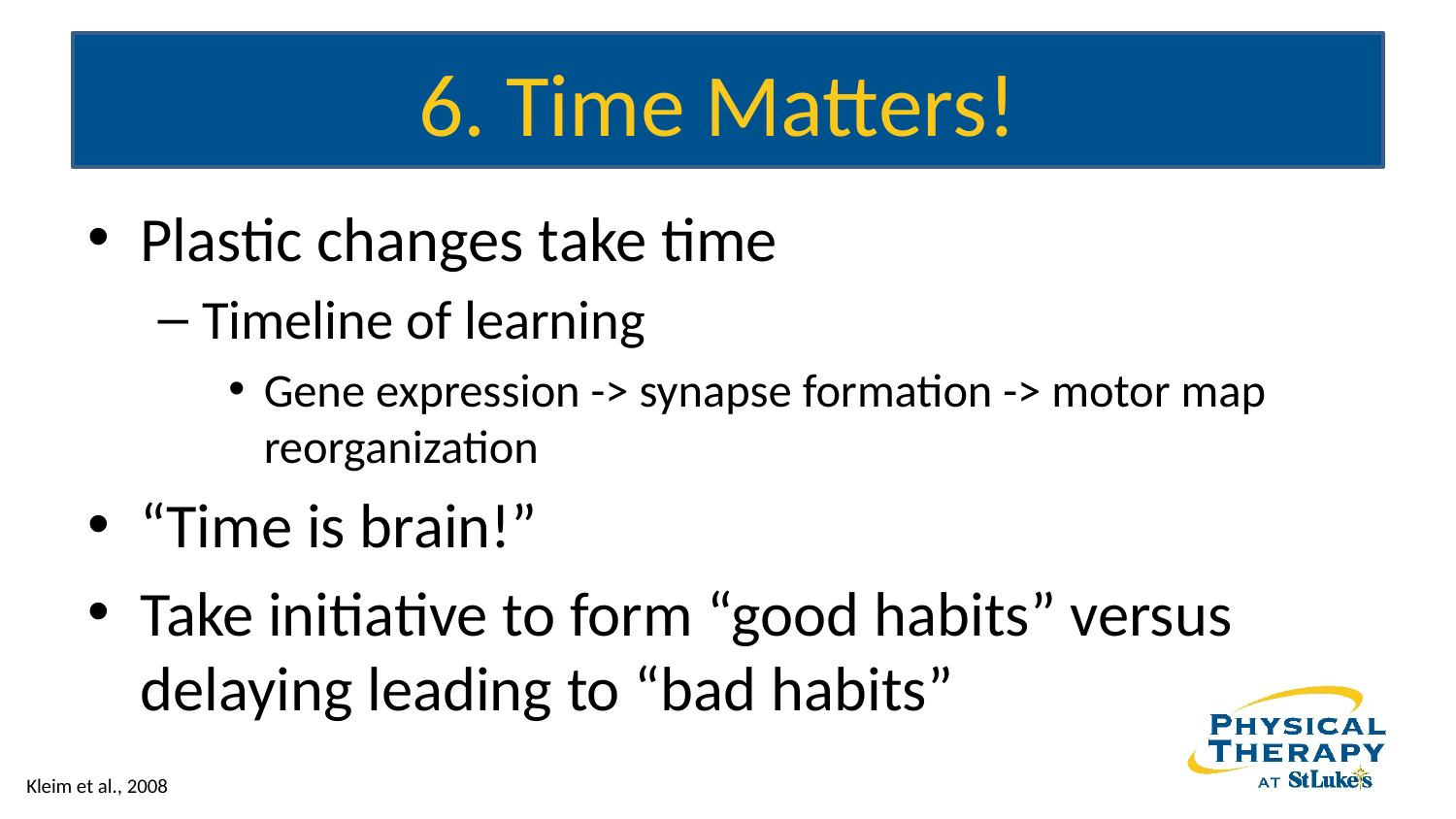

# 6. Time Matters!
Plastic changes take time
Timeline of learning
Gene expression -> synapse formation -> motor map reorganization
“Time is brain!”
Take initiative to form “good habits” versus delaying leading to “bad habits”

Kleim et al., 2008